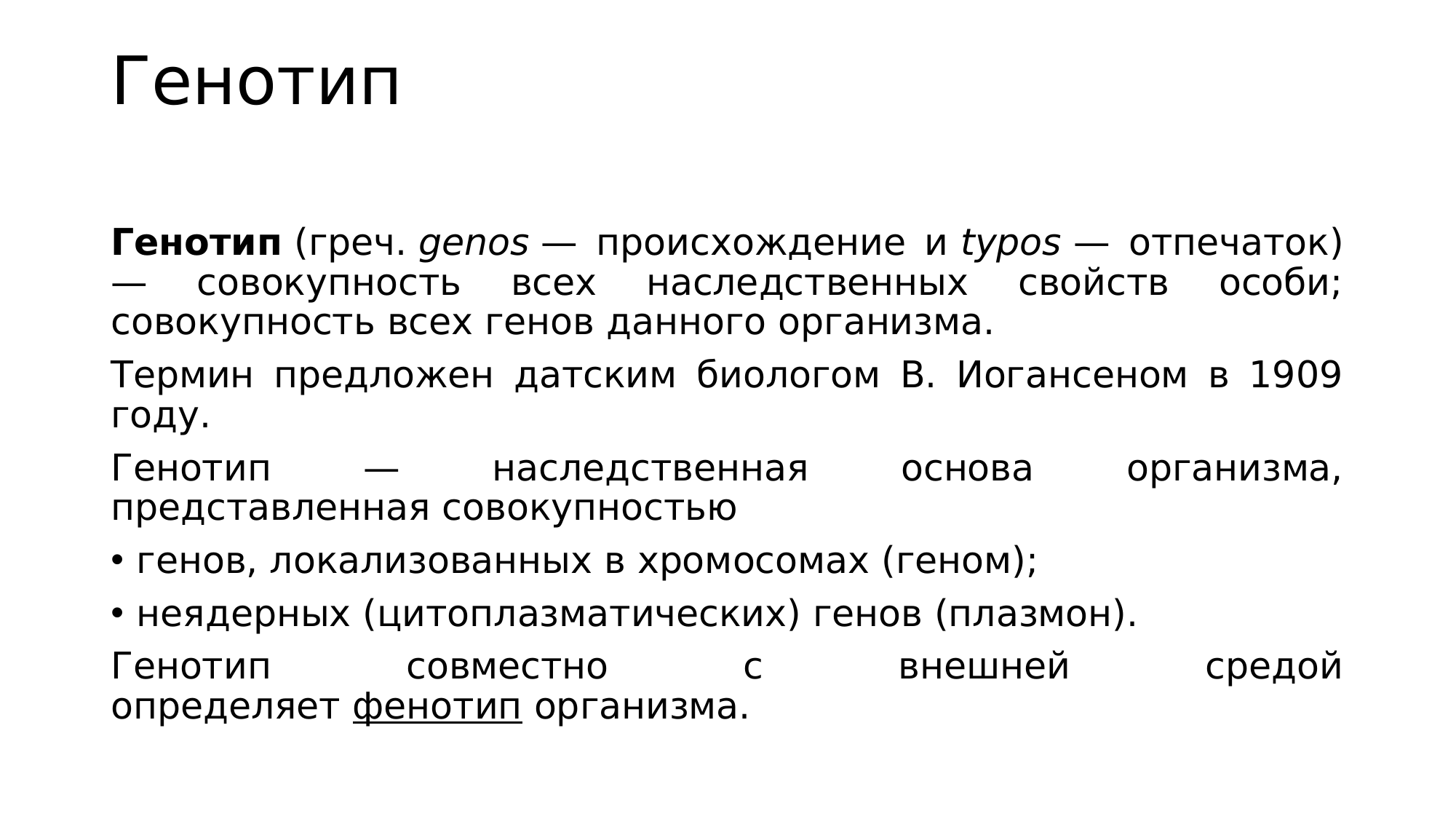

# Генотип
Генотип (греч. genos — происхождение и typos — отпечаток) — совокупность всех наследственных свойств особи; совокупность всех генов данного организма.
Термин предложен датским биологом В. Иогансеном в 1909 году.
Генотип — наследственная основа организма, представленная совокупностью
генов, локализованных в хромосомах (геном);
неядерных (цитоплазматических) генов (плазмон).
Генотип совместно с внешней средой определяет фенотип организма.